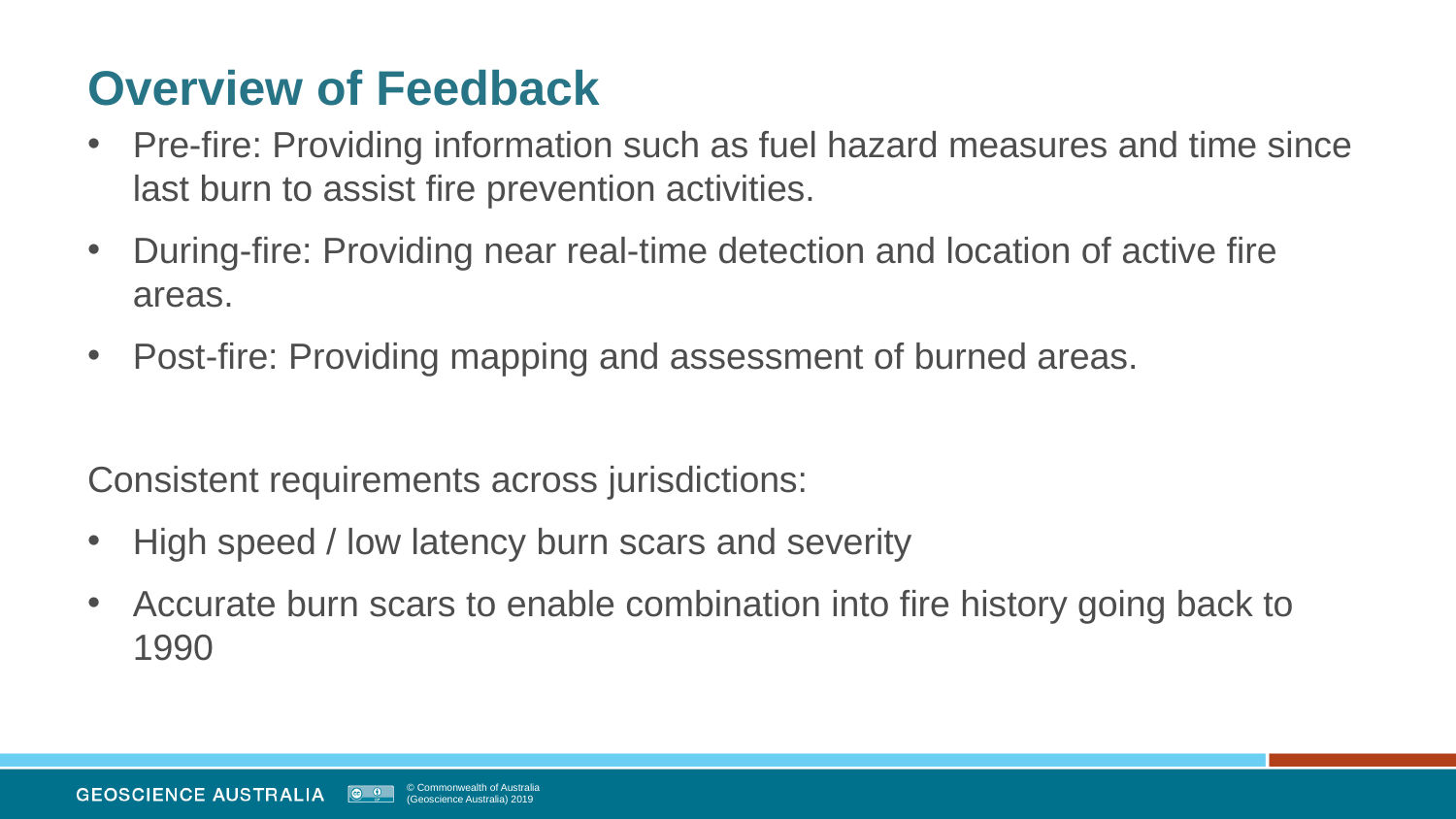

# Overview of Feedback
Pre-fire: Providing information such as fuel hazard measures and time since last burn to assist fire prevention activities.
During-fire: Providing near real-time detection and location of active fire areas.
Post-fire: Providing mapping and assessment of burned areas.

Consistent requirements across jurisdictions:
High speed / low latency burn scars and severity
Accurate burn scars to enable combination into fire history going back to 1990